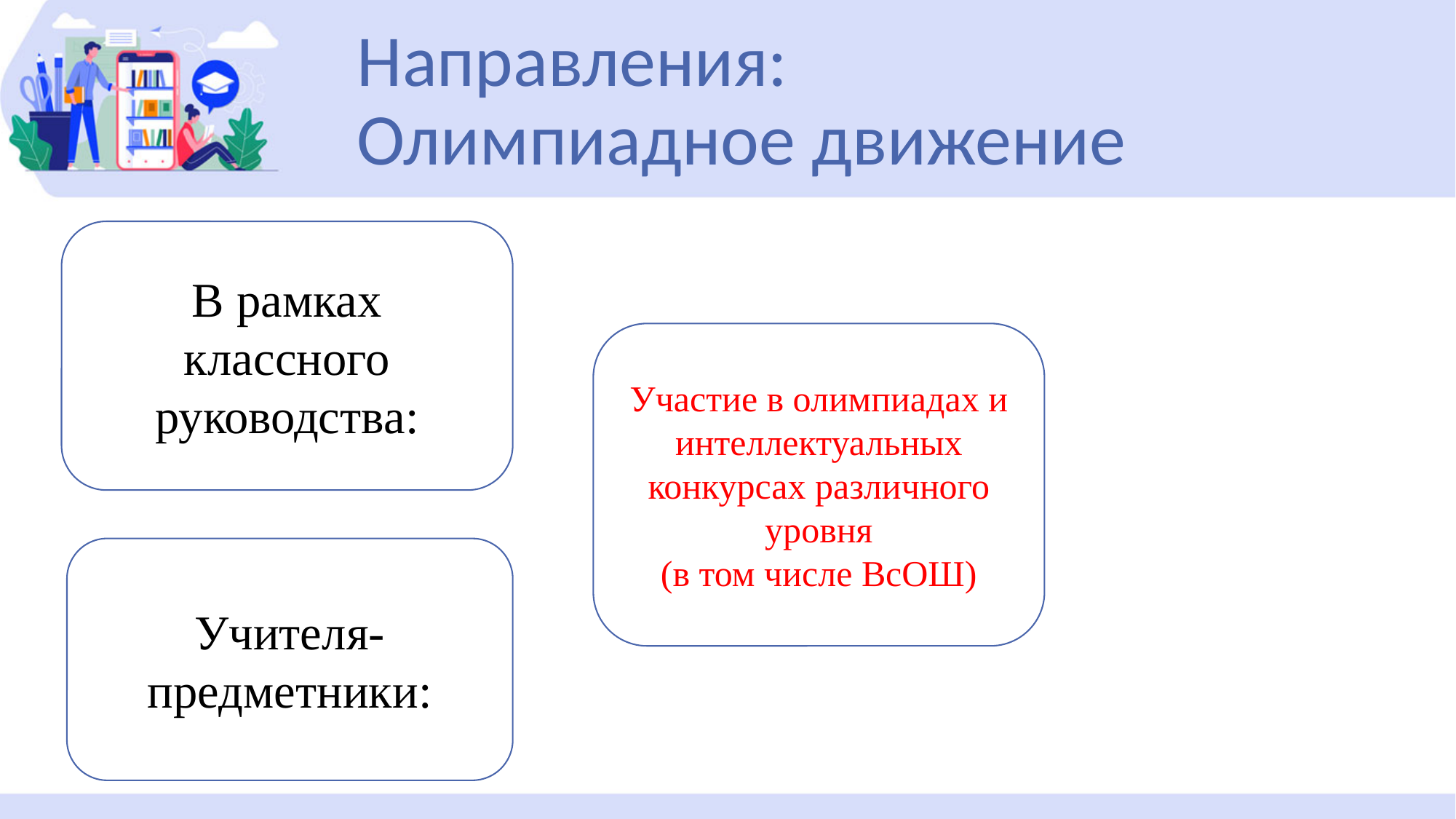

# Направления: Олимпиадное движение
В рамках классного руководства:

Участие в олимпиадах и интеллектуальных конкурсах различного уровня
(в том числе ВсОШ)
Учителя-предметники: